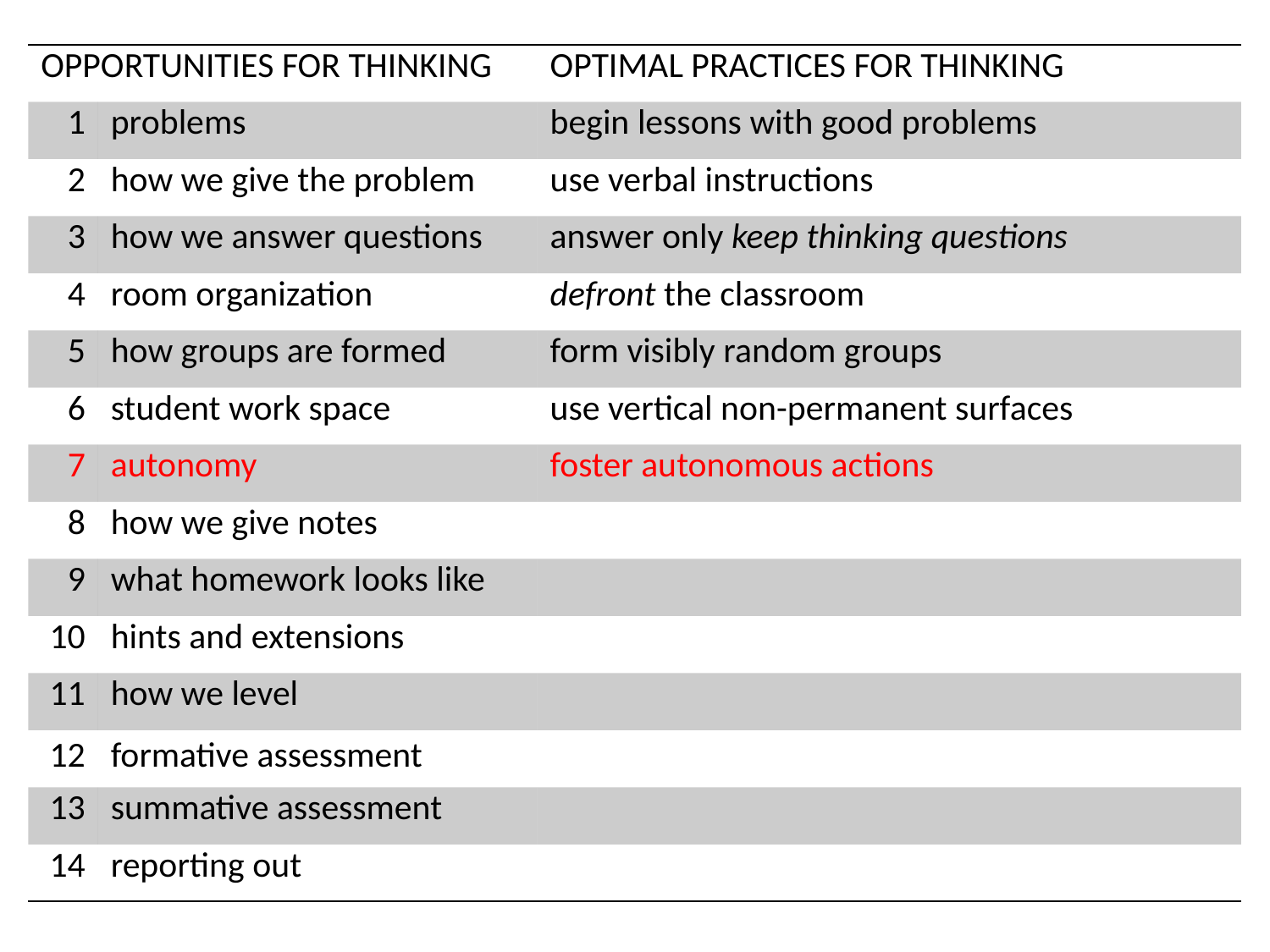

| OPPORTUNITIES FOR THINKING |  | OPTIMAL PRACTICES FOR THINKING |
| --- | --- | --- |
| 1 | problems | begin lessons with good problems |
| 2 | how we give the problem | use verbal instructions |
| 3 | how we answer questions | answer only keep thinking questions |
| 4 | room organization | defront the classroom |
| 5 | how groups are formed | form visibly random groups |
| 6 | student work space | use vertical non-permanent surfaces |
| 7 | autonomy | foster autonomous actions |
| 8 | how we give notes |  |
| 9 | what homework looks like |  |
| 10 | hints and extensions |  |
| 11 | how we level |  |
| 12 | formative assessment |  |
| 13 | summative assessment |  |
| 14 | reporting out |  |